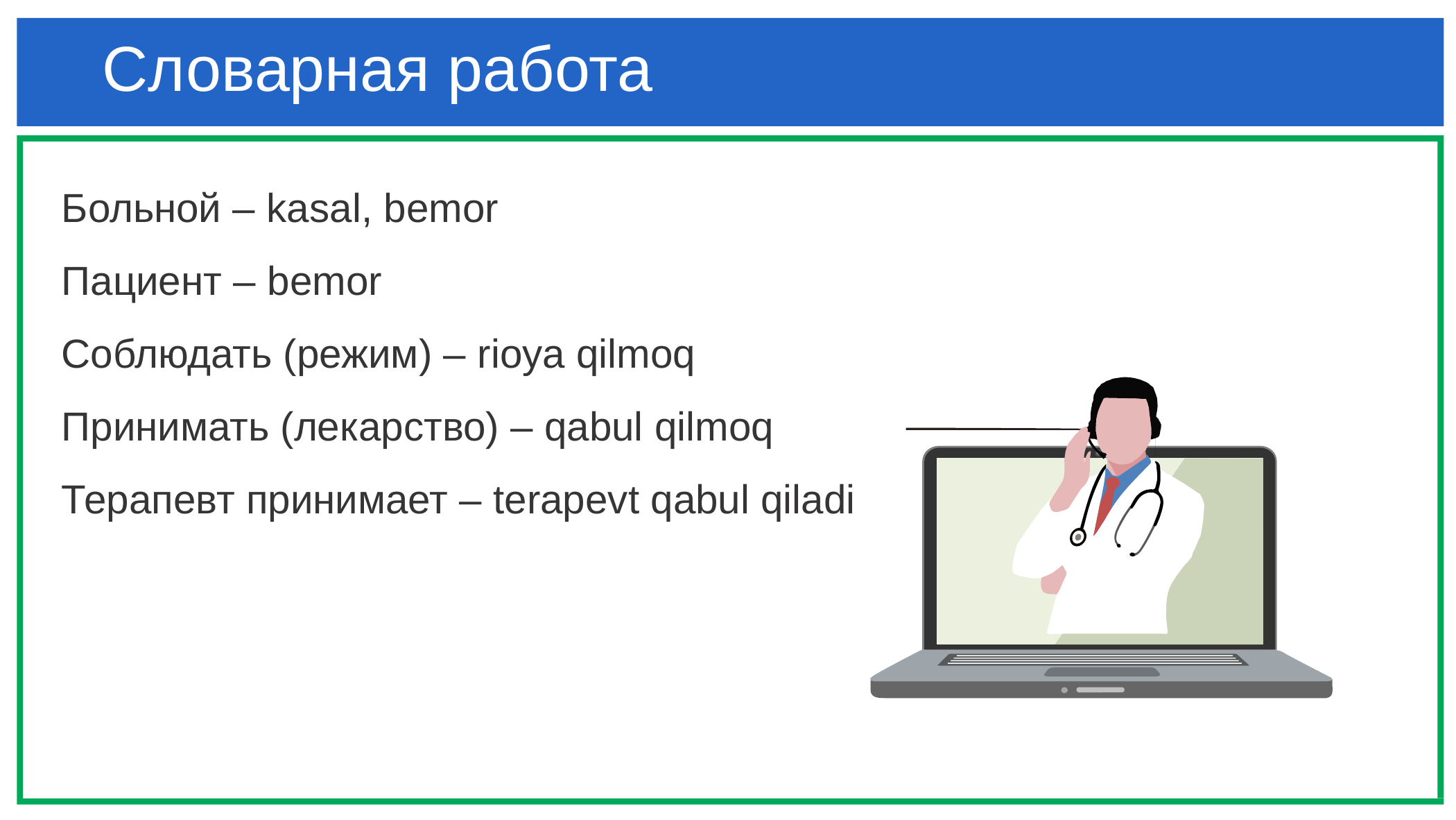

Словарная работа
Больной – kasal, bemor
Пациент – bemor
Соблюдать (режим) – rioya qilmoq
Принимать (лекарство) – qabul qilmoq
Терапевт принимает – terapevt qabul qiladi